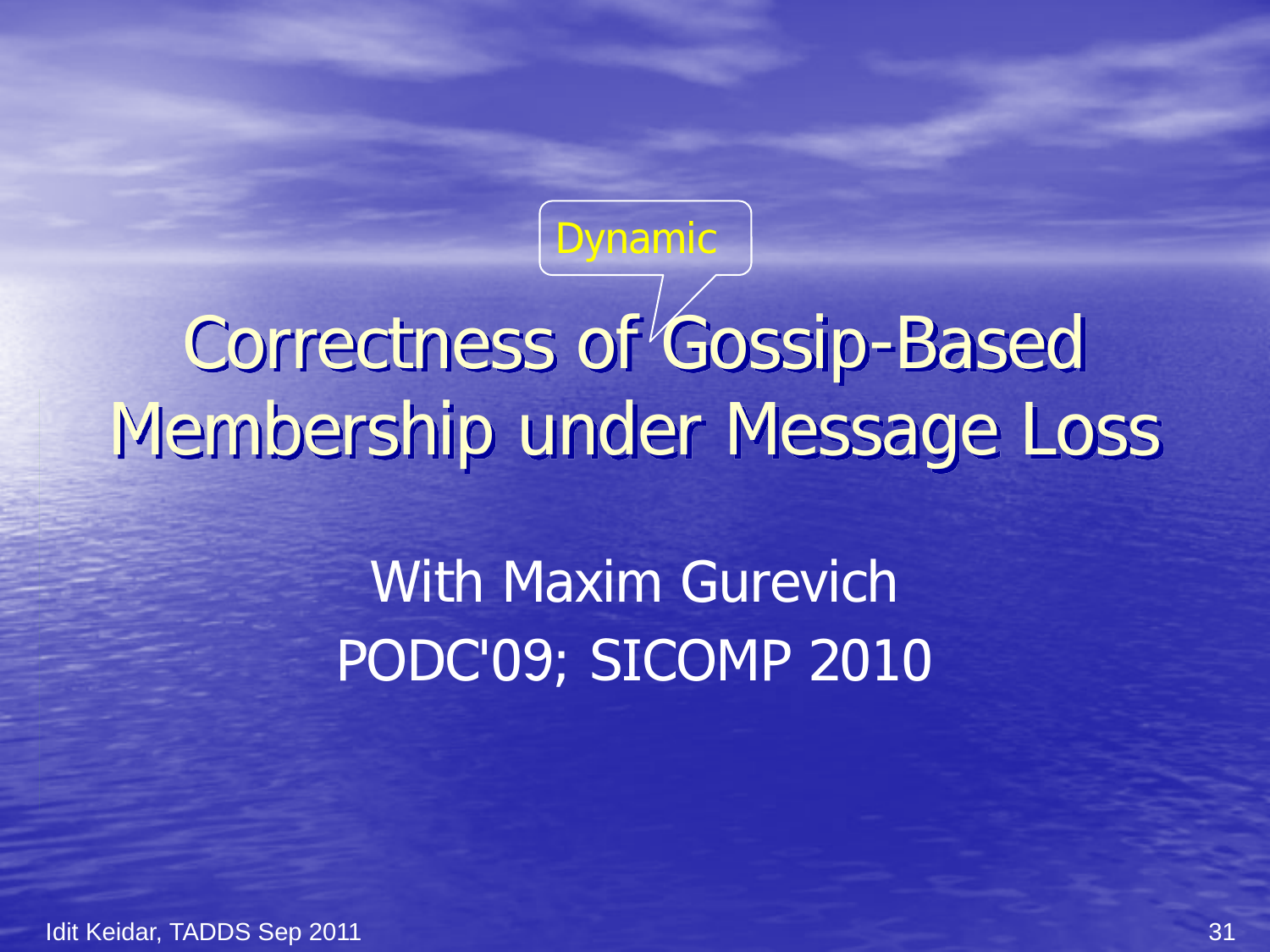

Dynamic
# Correctness of Gossip-Based Membership under Message Loss
With Maxim Gurevich
PODC'09; SICOMP 2010

Idit Keidar, TADDS Sep 2011
31